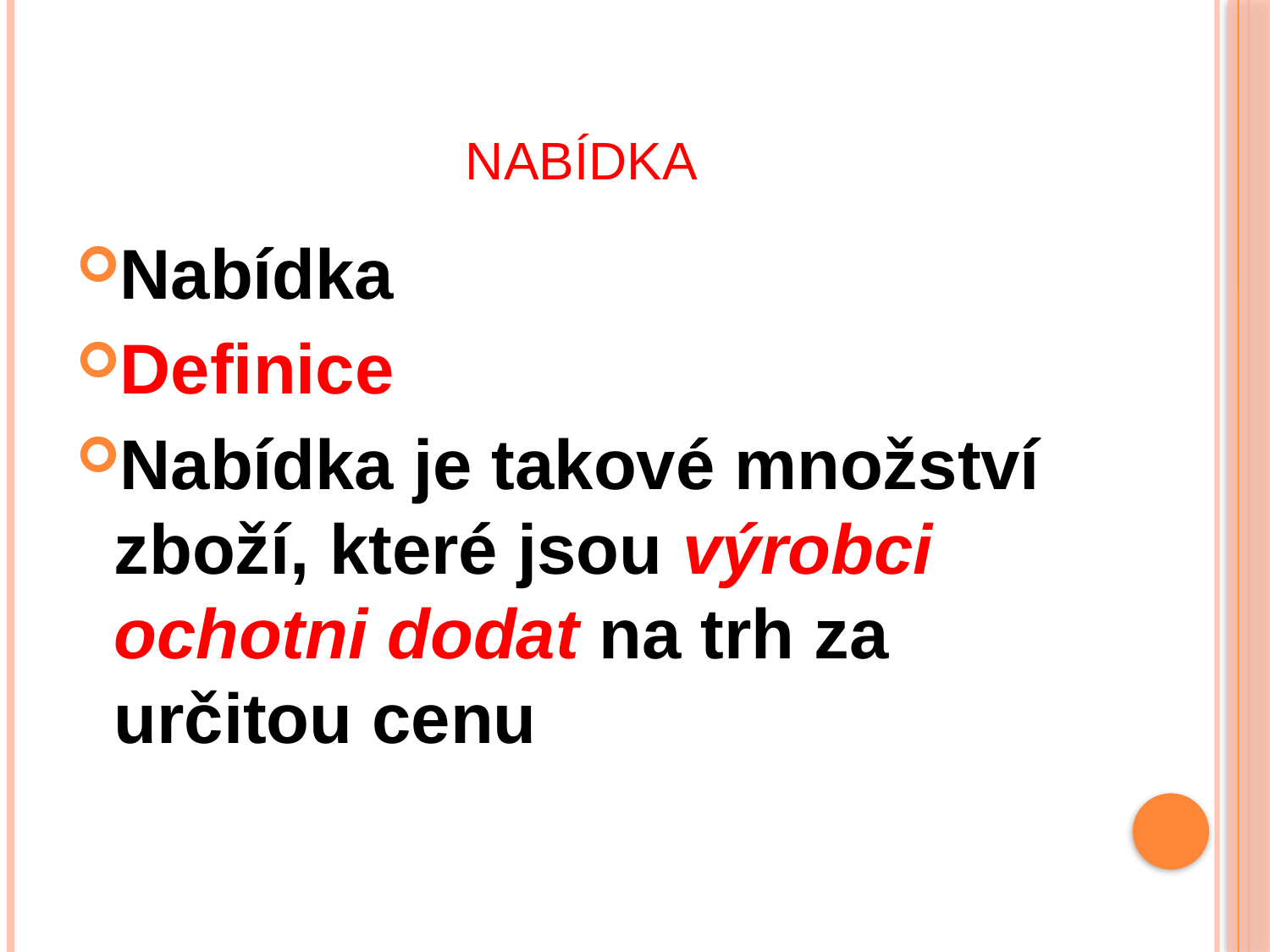

# NABÍDKA
Nabídka
Definice
Nabídka je takové množství zboží, které jsou výrobci ochotni dodat na trh za určitou cenu